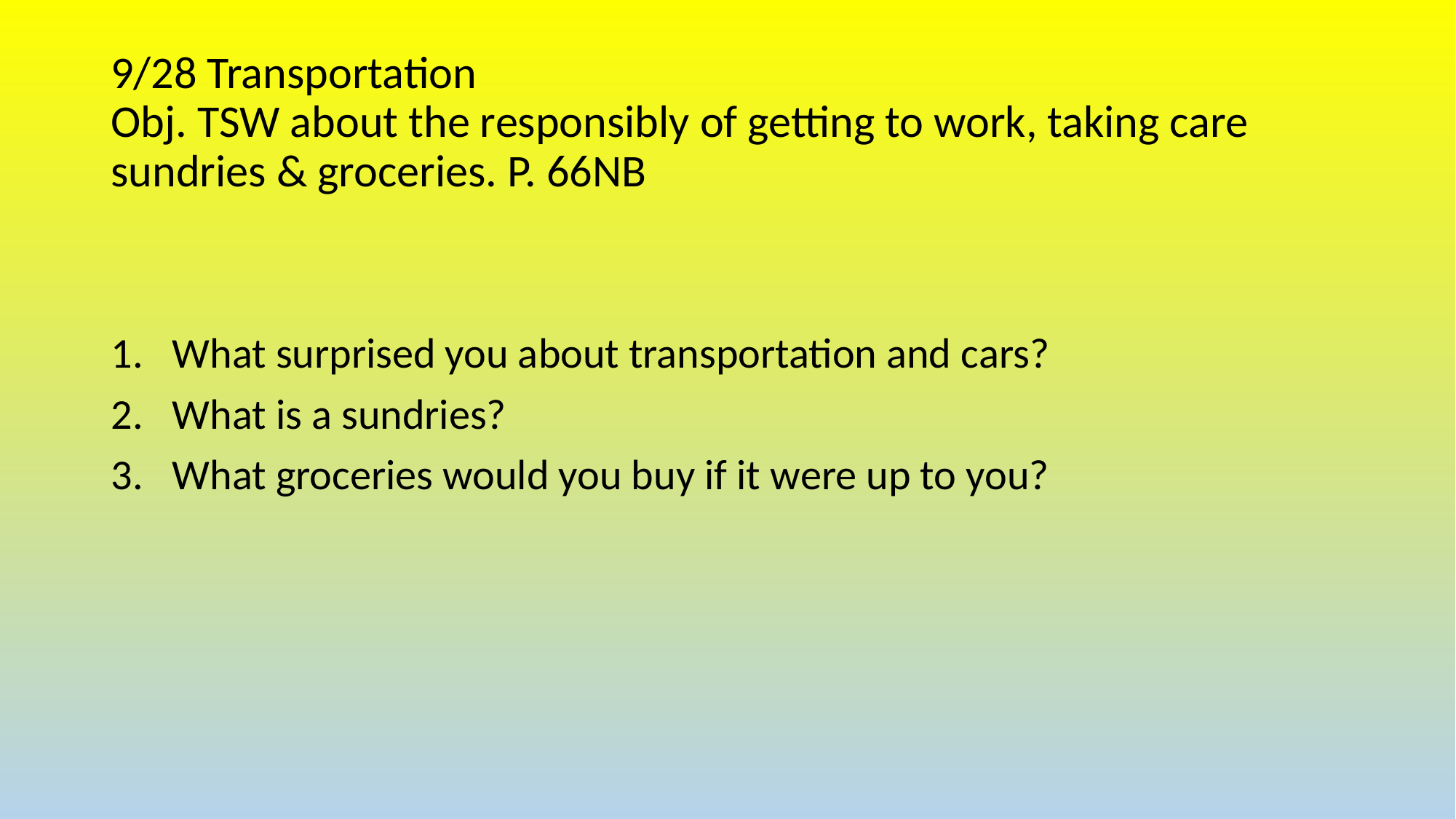

# 9/28 Transportation Obj. TSW about the responsibly of getting to work, taking care sundries & groceries. P. 66NB
What surprised you about transportation and cars?
What is a sundries?
What groceries would you buy if it were up to you?